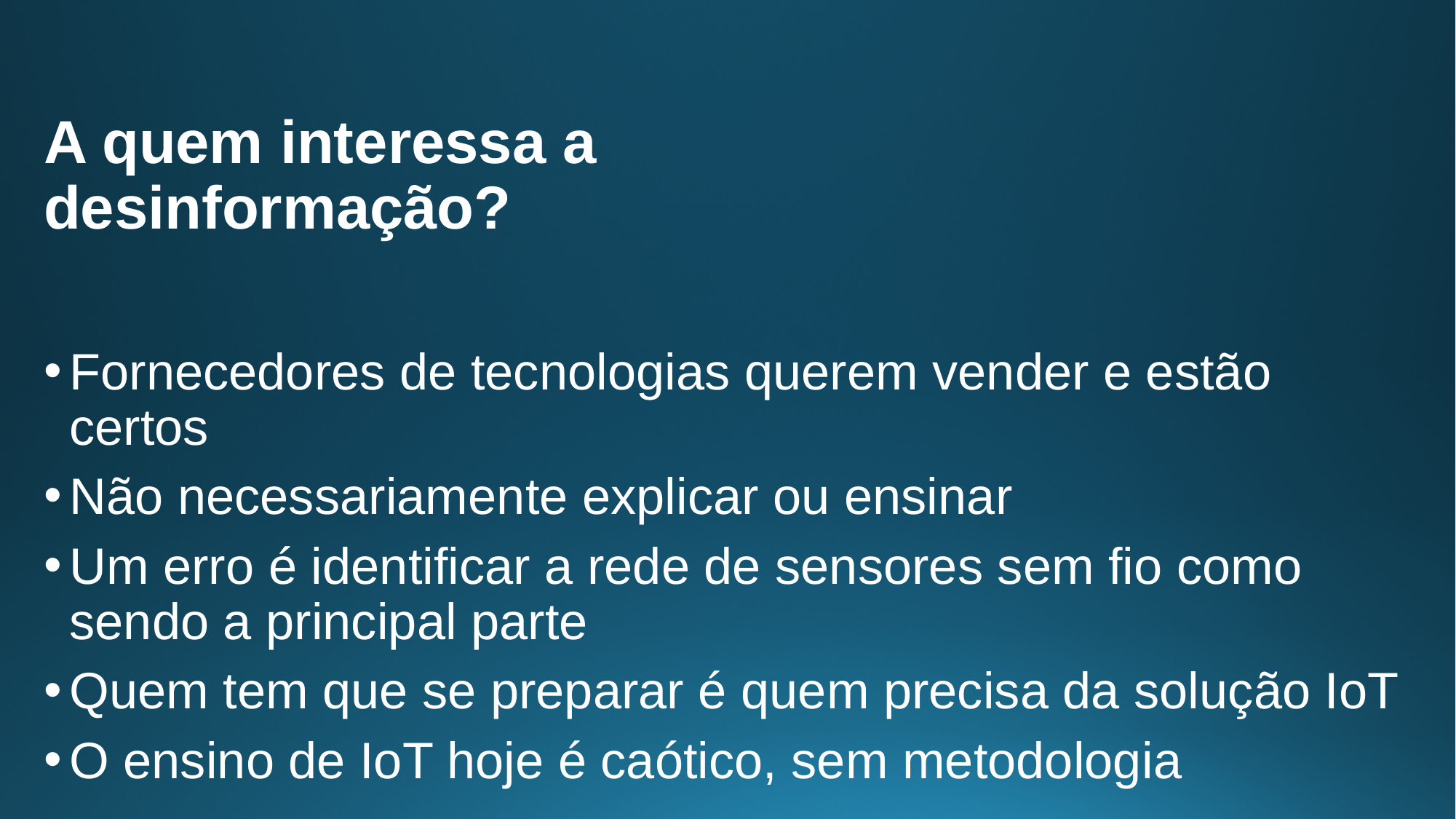

# A quem interessa a desinformação?
Fornecedores de tecnologias querem vender e estão certos
Não necessariamente explicar ou ensinar
Um erro é identificar a rede de sensores sem fio como sendo a principal parte
Quem tem que se preparar é quem precisa da solução IoT
O ensino de IoT hoje é caótico, sem metodologia